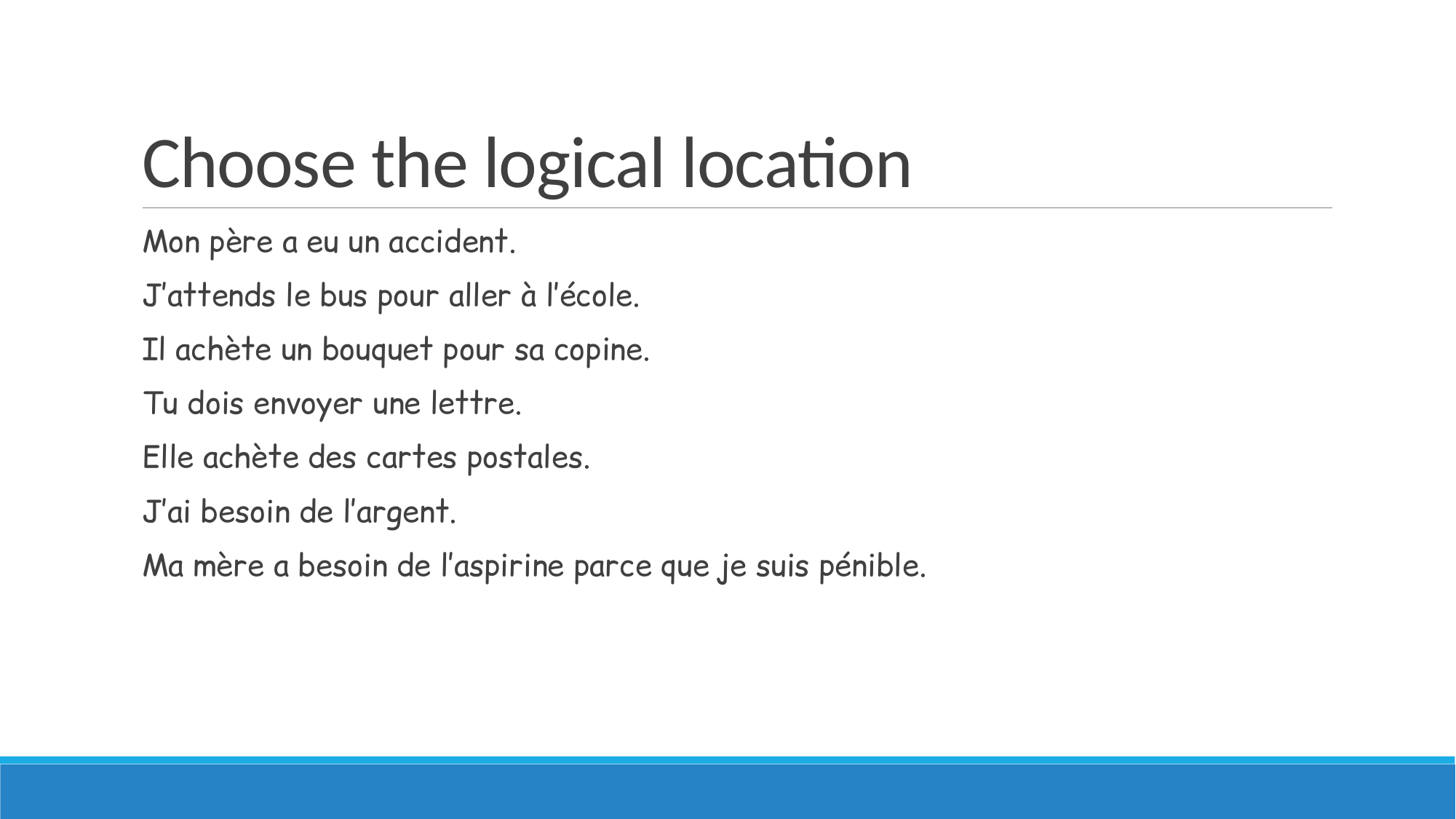

# Choose the logical location
Mon père a eu un accident.
J’attends le bus pour aller à l’école.
Il achète un bouquet pour sa copine.
Tu dois envoyer une lettre.
Elle achète des cartes postales.
J’ai besoin de l’argent.
Ma mère a besoin de l’aspirine parce que je suis pénible.